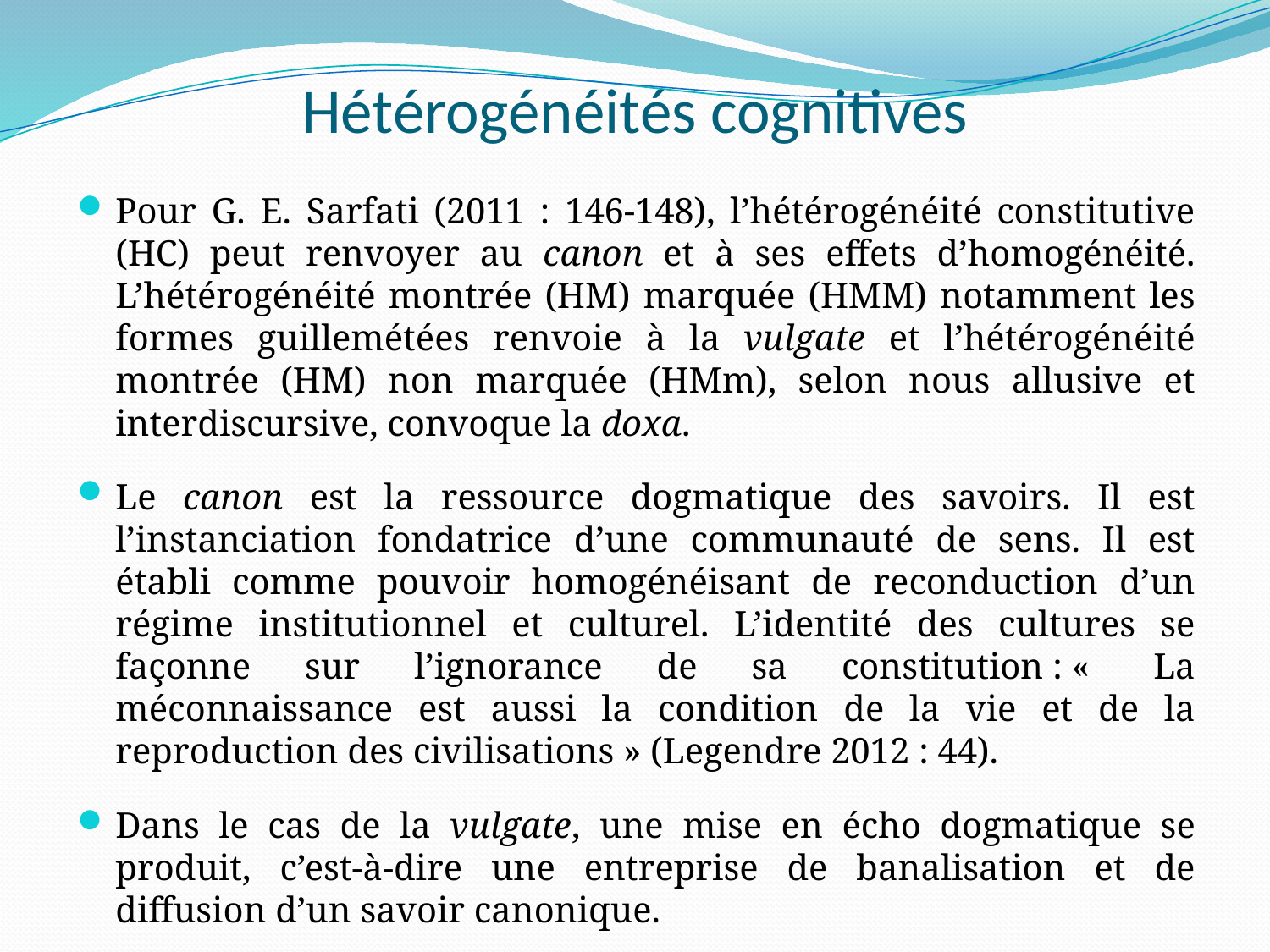

# Hétérogénéités cognitives
Pour G. E. Sarfati (2011 : 146-148), l’hétérogénéité constitutive (HC) peut renvoyer au canon et à ses effets d’homogénéité. L’hétérogénéité montrée (HM) marquée (HMM) notamment les formes guillemétées renvoie à la vulgate et l’hétérogénéité montrée (HM) non marquée (HMm), selon nous allusive et interdiscursive, convoque la doxa.

Le canon est la ressource dogmatique des savoirs. Il est l’instanciation fondatrice d’une communauté de sens. Il est établi comme pouvoir homogénéisant de reconduction d’un régime institutionnel et culturel. L’identité des cultures se façonne sur l’ignorance de sa constitution : «  La méconnaissance est aussi la condition de la vie et de la reproduction des civilisations » (Legendre 2012 : 44).

Dans le cas de la vulgate, une mise en écho dogmatique se produit, c’est-à-dire une entreprise de banalisation et de diffusion d’un savoir canonique.